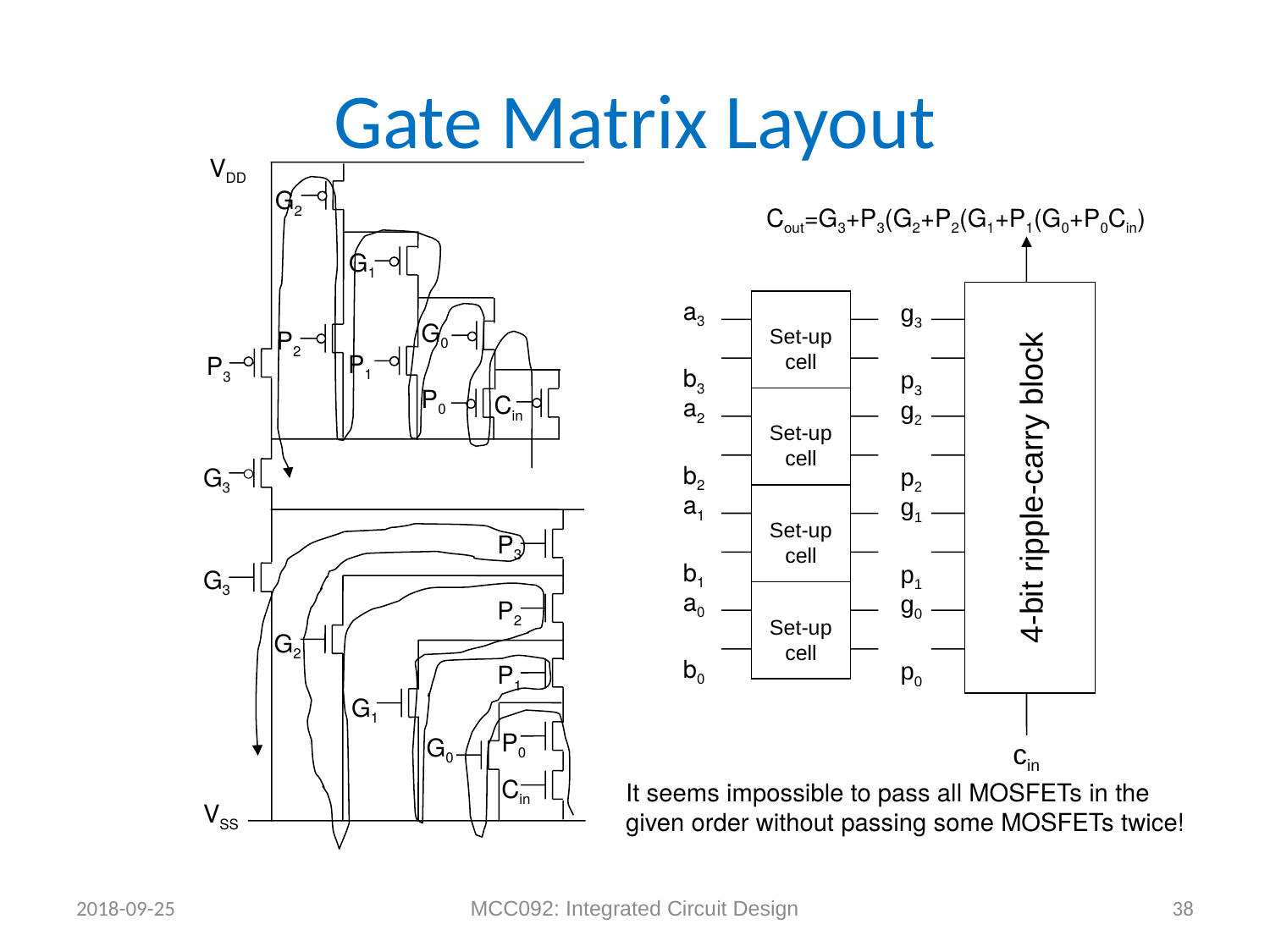

# Gate Matrix Layout
VDD

G2

Cout=G3+P3(G2+P2(G1+P1(G0+P0Cin)

G1

4-bit ripple-carry block
a3

b3

Set-up
cell
g3

p3

G0
P2

P1
P3

P0

Cin
a2

b2

Set-up
cell
g2

p2

G3

a1

b1

Set-up
cell
g1

p1

P3

G3

a0

b0

Set-up
cell
g0

p0
P2

G2

P1

G1

P0

G0
cin

Cin

It seems impossible to pass all MOSFETs in the given order without passing some MOSFETs twice!

VSS

2018-09-25
MCC092: Integrated Circuit Design
38